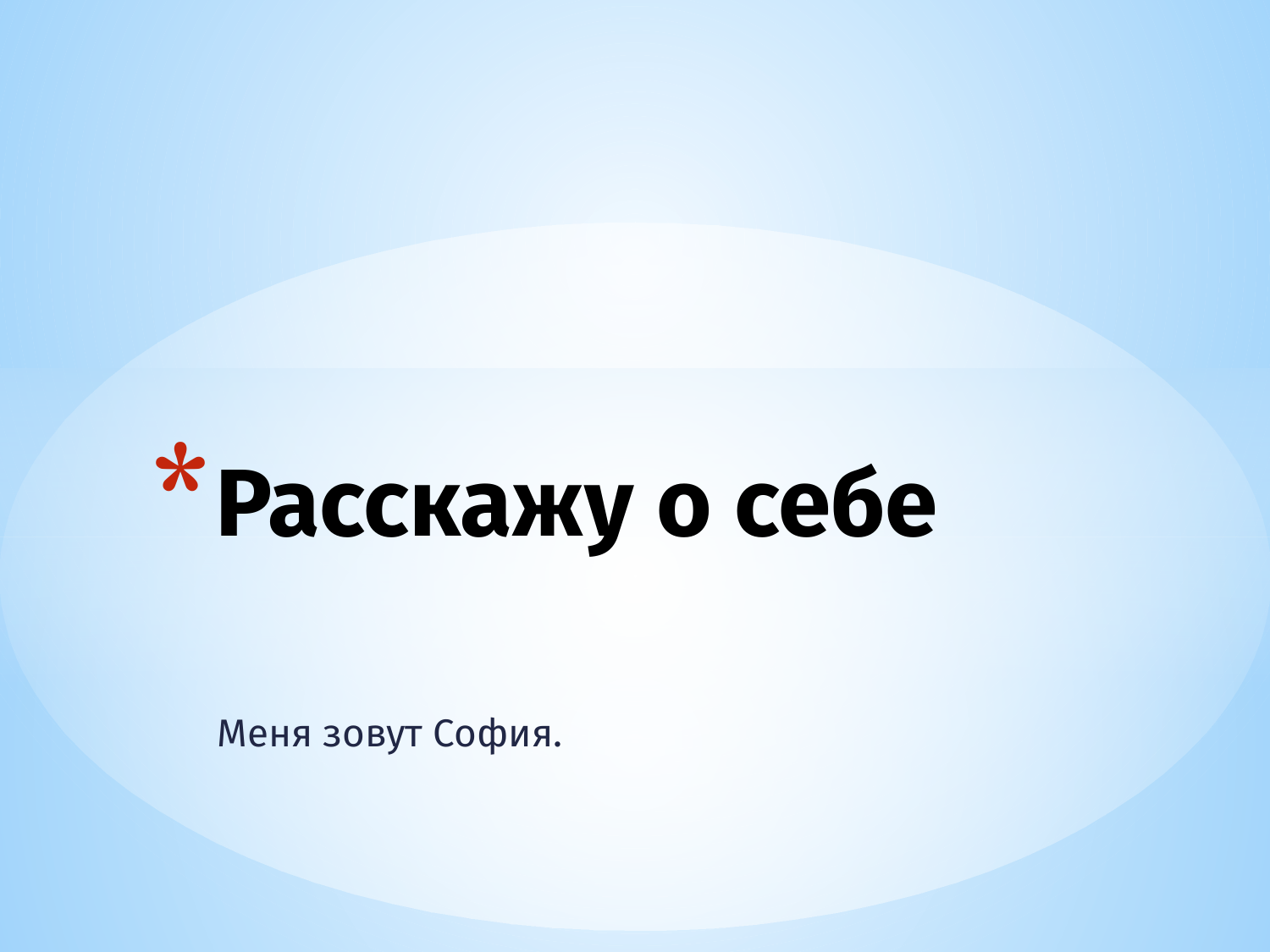

# Расскажу о себе
Меня зовут София.